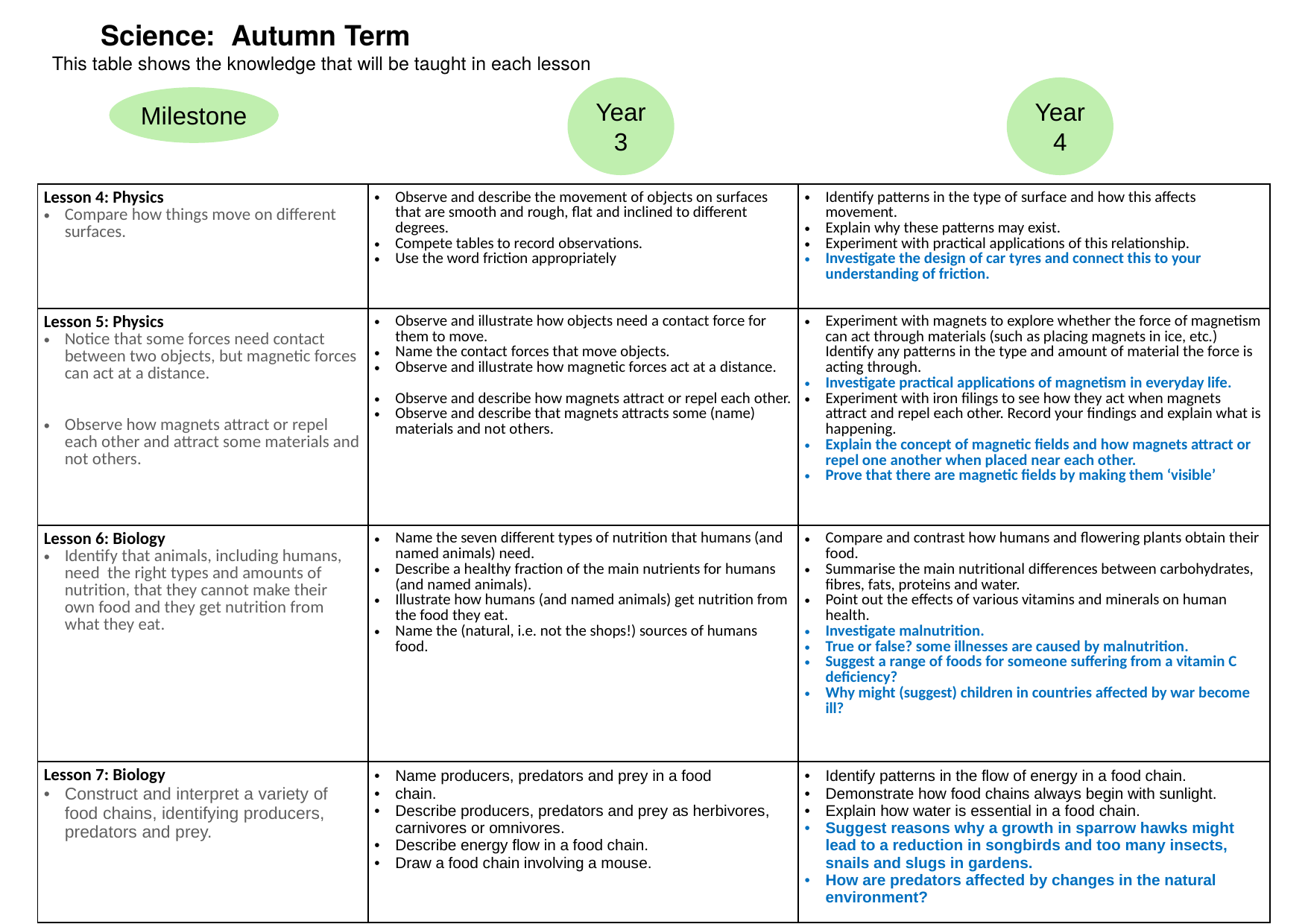

Science:  Autumn Term
This table shows the knowledge that will be taught in each lesson
Year 3
Year 4
Milestone
| Lesson 4: Physics Compare how things move on different surfaces. | Observe and describe the movement of objects on surfaces that are smooth and rough, flat and inclined to different degrees. Compete tables to record observations. Use the word friction appropriately | Identify patterns in the type of surface and how this affects movement. Explain why these patterns may exist. Experiment with practical applications of this relationship. Investigate the design of car tyres and connect this to your understanding of friction. |
| --- | --- | --- |
| Lesson 5: Physics Notice that some forces need contact between two objects, but magnetic forces can act at a distance. Observe how magnets attract or repel each other and attract some materials and not others. | Observe and illustrate how objects need a contact force for them to move. Name the contact forces that move objects. Observe and illustrate how magnetic forces act at a distance. Observe and describe how magnets attract or repel each other. Observe and describe that magnets attracts some (name) materials and not others. | Experiment with magnets to explore whether the force of magnetism can act through materials (such as placing magnets in ice, etc.) Identify any patterns in the type and amount of material the force is acting through. Investigate practical applications of magnetism in everyday life. Experiment with iron filings to see how they act when magnets attract and repel each other. Record your findings and explain what is happening. Explain the concept of magnetic fields and how magnets attract or repel one another when placed near each other. Prove that there are magnetic fields by making them ‘visible’ |
| Lesson 6: Biology Identify that animals, including humans, need the right types and amounts of nutrition, that they cannot make their own food and they get nutrition from what they eat. | Name the seven different types of nutrition that humans (and named animals) need. Describe a healthy fraction of the main nutrients for humans (and named animals). Illustrate how humans (and named animals) get nutrition from the food they eat. Name the (natural, i.e. not the shops!) sources of humans food. | Compare and contrast how humans and flowering plants obtain their food. Summarise the main nutritional differences between carbohydrates, fibres, fats, proteins and water. Point out the effects of various vitamins and minerals on human health. Investigate malnutrition. True or false? some illnesses are caused by malnutrition. Suggest a range of foods for someone suffering from a vitamin C deficiency? Why might (suggest) children in countries affected by war become ill? |
| Lesson 7: Biology Construct and interpret a variety of food chains, identifying producers, predators and prey. | Name producers, predators and prey in a food chain. Describe producers, predators and prey as herbivores, carnivores or omnivores. Describe energy flow in a food chain. Draw a food chain involving a mouse. | Identify patterns in the flow of energy in a food chain. Demonstrate how food chains always begin with sunlight. Explain how water is essential in a food chain. Suggest reasons why a growth in sparrow hawks might lead to a reduction in songbirds and too many insects, snails and slugs in gardens. How are predators affected by changes in the natural environment? |